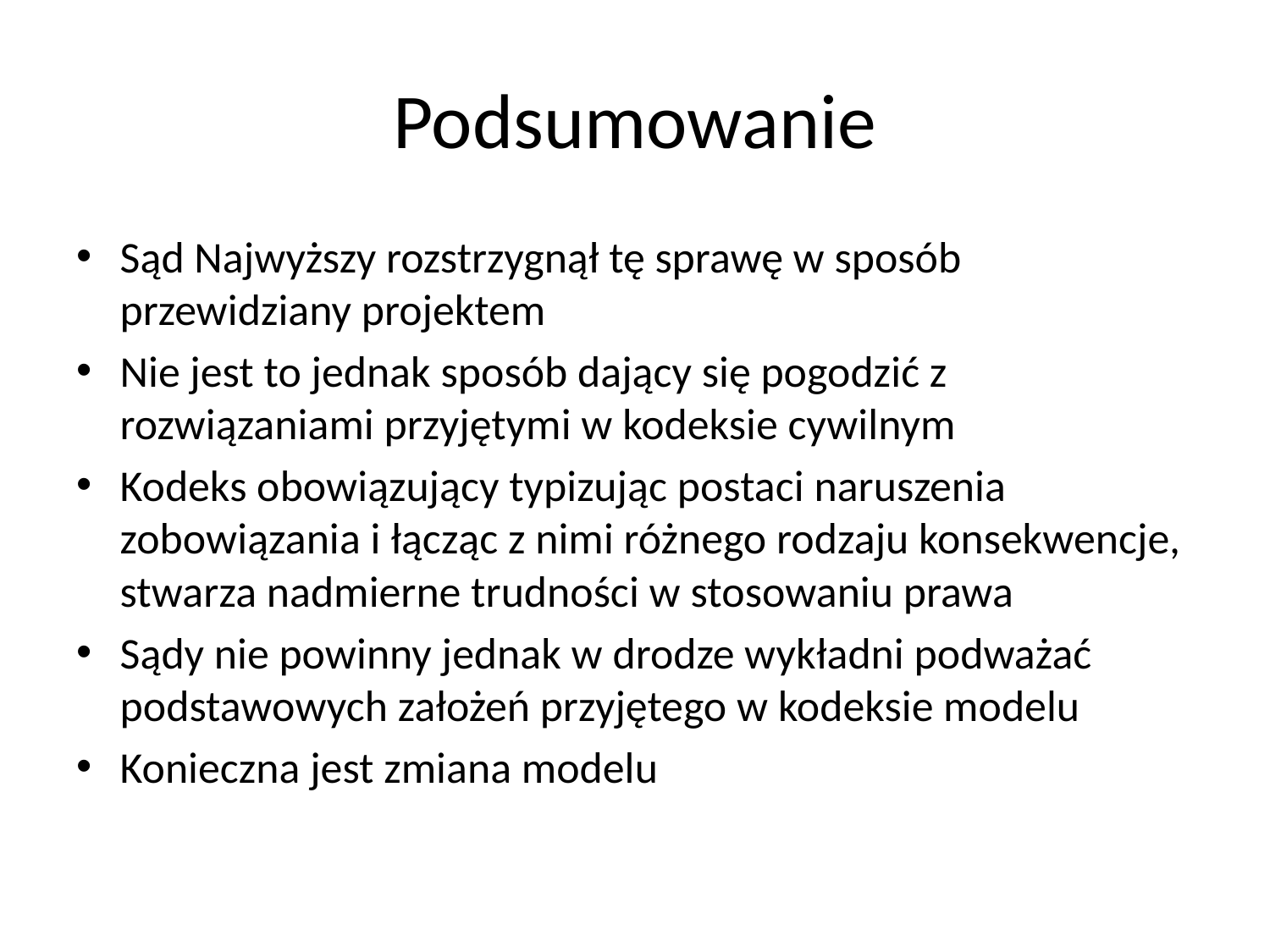

# Podsumowanie
Sąd Najwyższy rozstrzygnął tę sprawę w sposób przewidziany projektem
Nie jest to jednak sposób dający się pogodzić z rozwiązaniami przyjętymi w kodeksie cywilnym
Kodeks obowiązujący typizując postaci naruszenia zobowiązania i łącząc z nimi różnego rodzaju konsekwencje, stwarza nadmierne trudności w stosowaniu prawa
Sądy nie powinny jednak w drodze wykładni podważać podstawowych założeń przyjętego w kodeksie modelu
Konieczna jest zmiana modelu